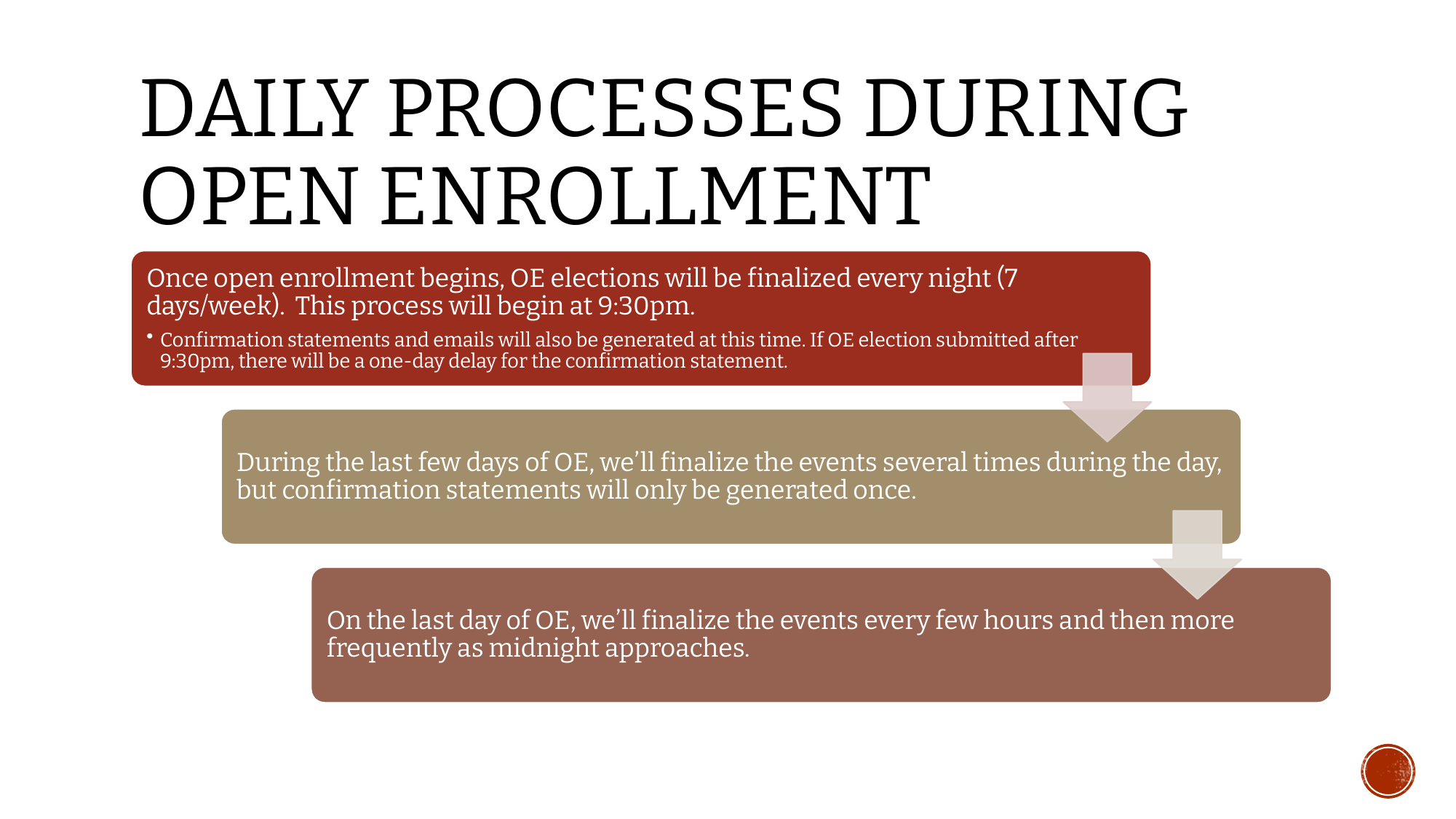

# Daily Processes during Open Enrollment
Once open enrollment begins, OE elections will be finalized every night (7 days/week).  This process will begin at 9:30pm.
Confirmation statements and emails will also be generated at this time. If OE election submitted after 9:30pm, there will be a one-day delay for the confirmation statement.
During the last few days of OE, we’ll finalize the events several times during the day, but confirmation statements will only be generated once.
On the last day of OE, we’ll finalize the events every few hours and then more frequently as midnight approaches.